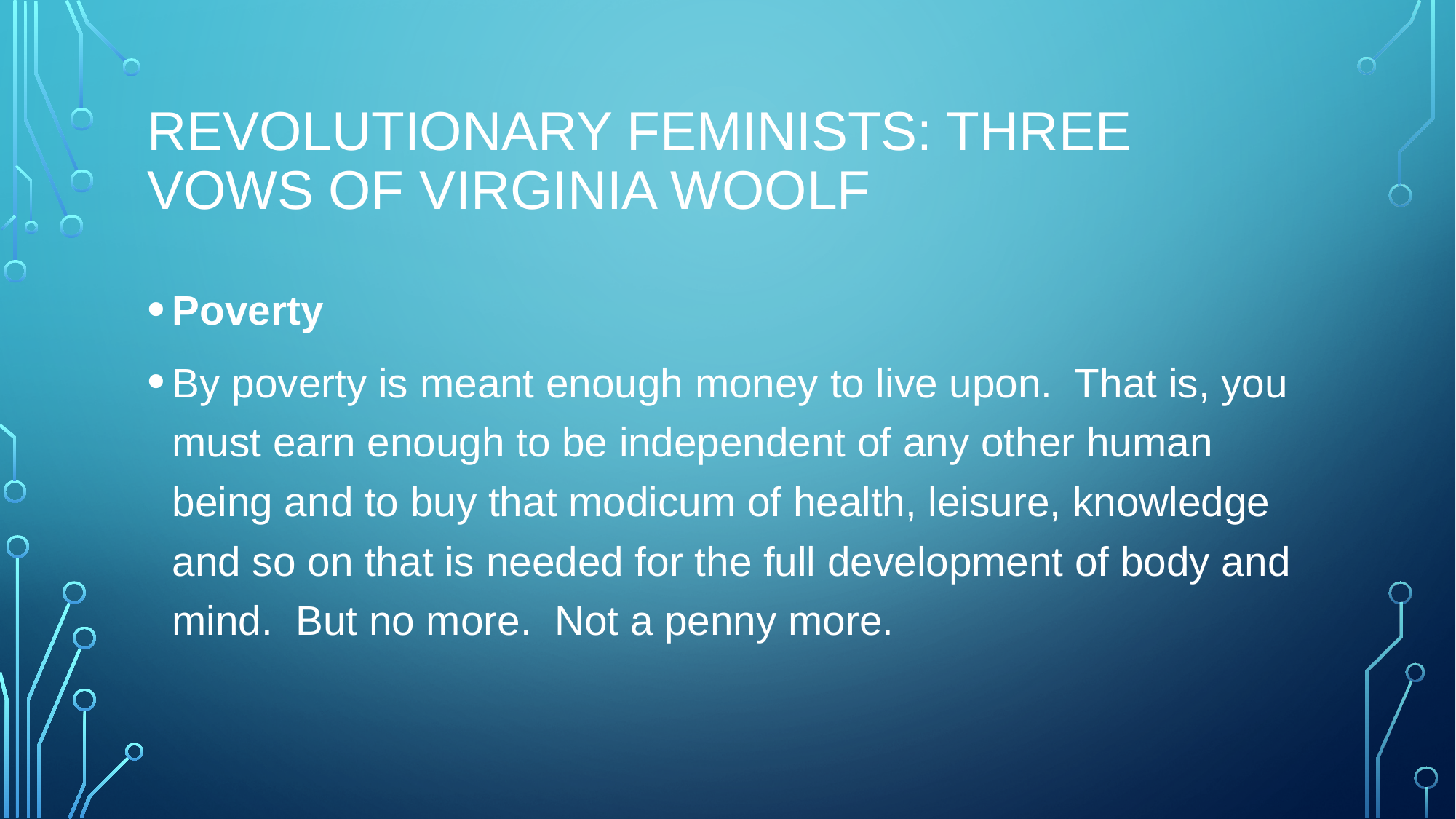

# Revolutionary feminists: three vows of virginia woolf
Poverty
By poverty is meant enough money to live upon.  That is, you must earn enough to be independent of any other human being and to buy that modicum of health, leisure, knowledge and so on that is needed for the full development of body and mind.  But no more.  Not a penny more.